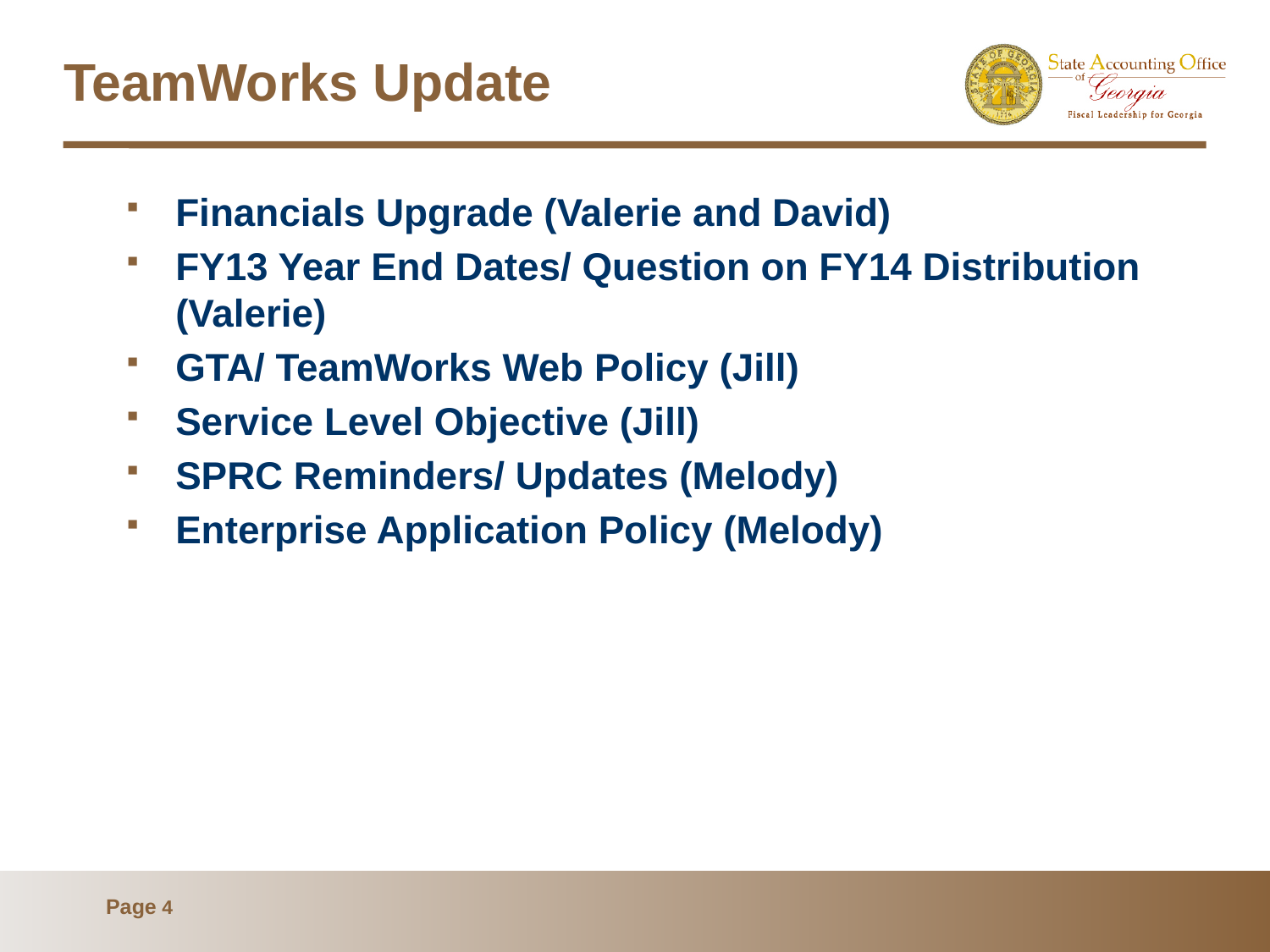

# TeamWorks Update

Financials Upgrade (Valerie and David)
FY13 Year End Dates/ Question on FY14 Distribution (Valerie)
GTA/ TeamWorks Web Policy (Jill)
Service Level Objective (Jill)
SPRC Reminders/ Updates (Melody)
Enterprise Application Policy (Melody)